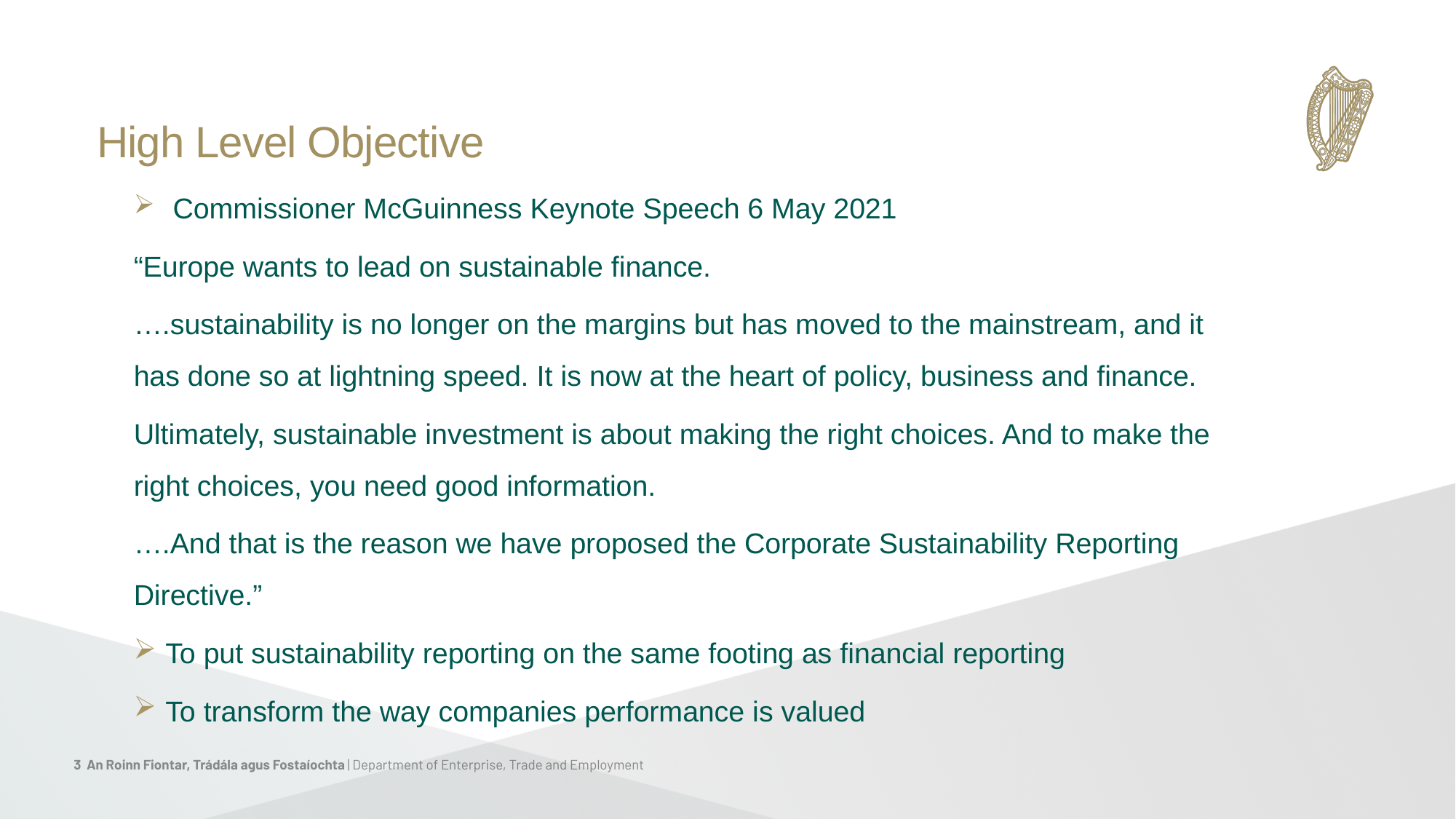

High Level Objective
 Commissioner McGuinness Keynote Speech 6 May 2021
“Europe wants to lead on sustainable finance.
….sustainability is no longer on the margins but has moved to the mainstream, and it has done so at lightning speed. It is now at the heart of policy, business and finance.
Ultimately, sustainable investment is about making the right choices. And to make the right choices, you need good information.
….And that is the reason we have proposed the Corporate Sustainability Reporting Directive.”
To put sustainability reporting on the same footing as financial reporting
To transform the way companies performance is valued